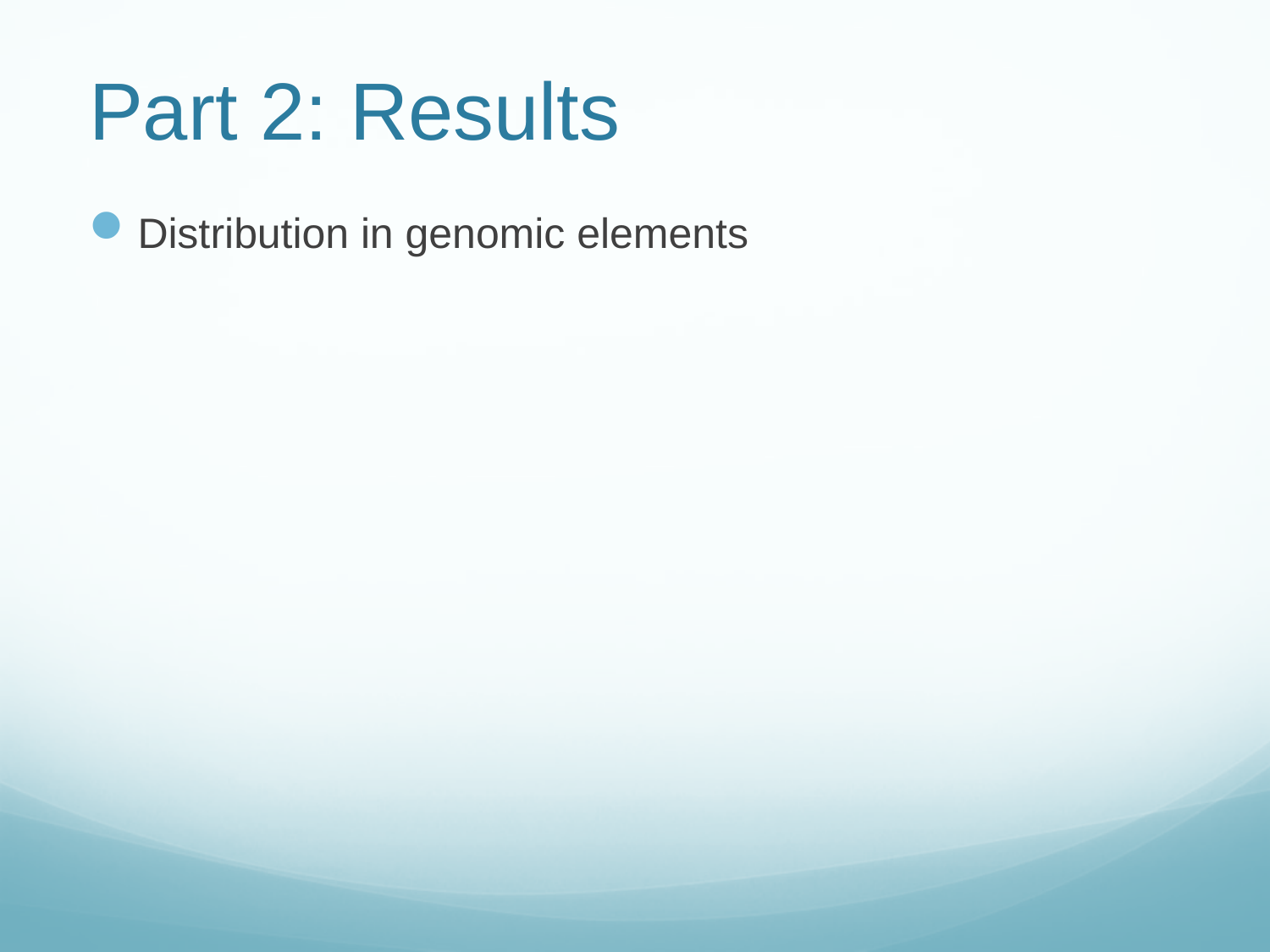

# Part 2: Results
Distribution in genomic elements